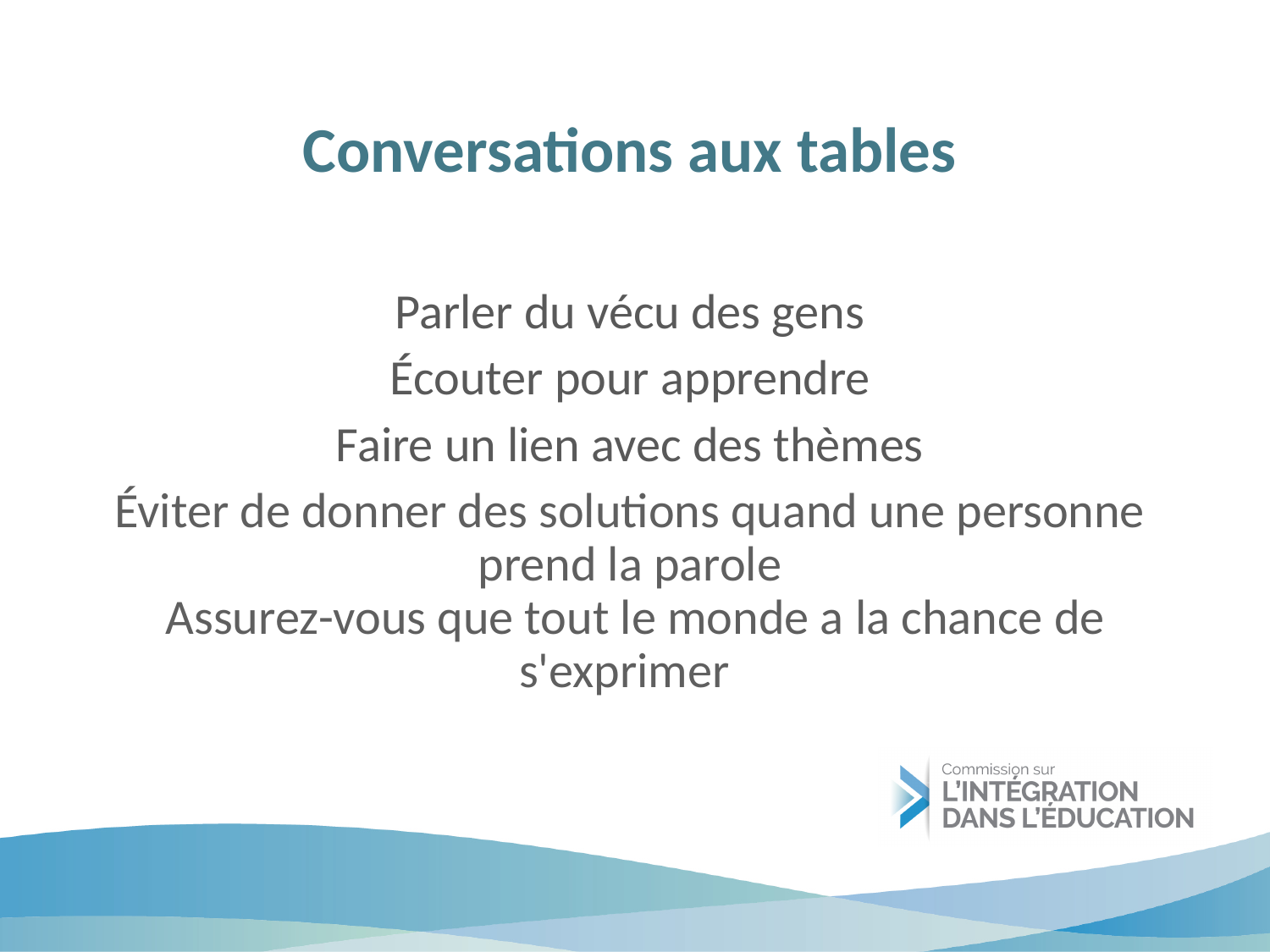

# Conversations aux tables
Parler du vécu des gens
Écouter pour apprendre
Faire un lien avec des thèmes
Éviter de donner des solutions quand une personne prend la parole
 Assurez-vous que tout le monde a la chance de s'exprimer